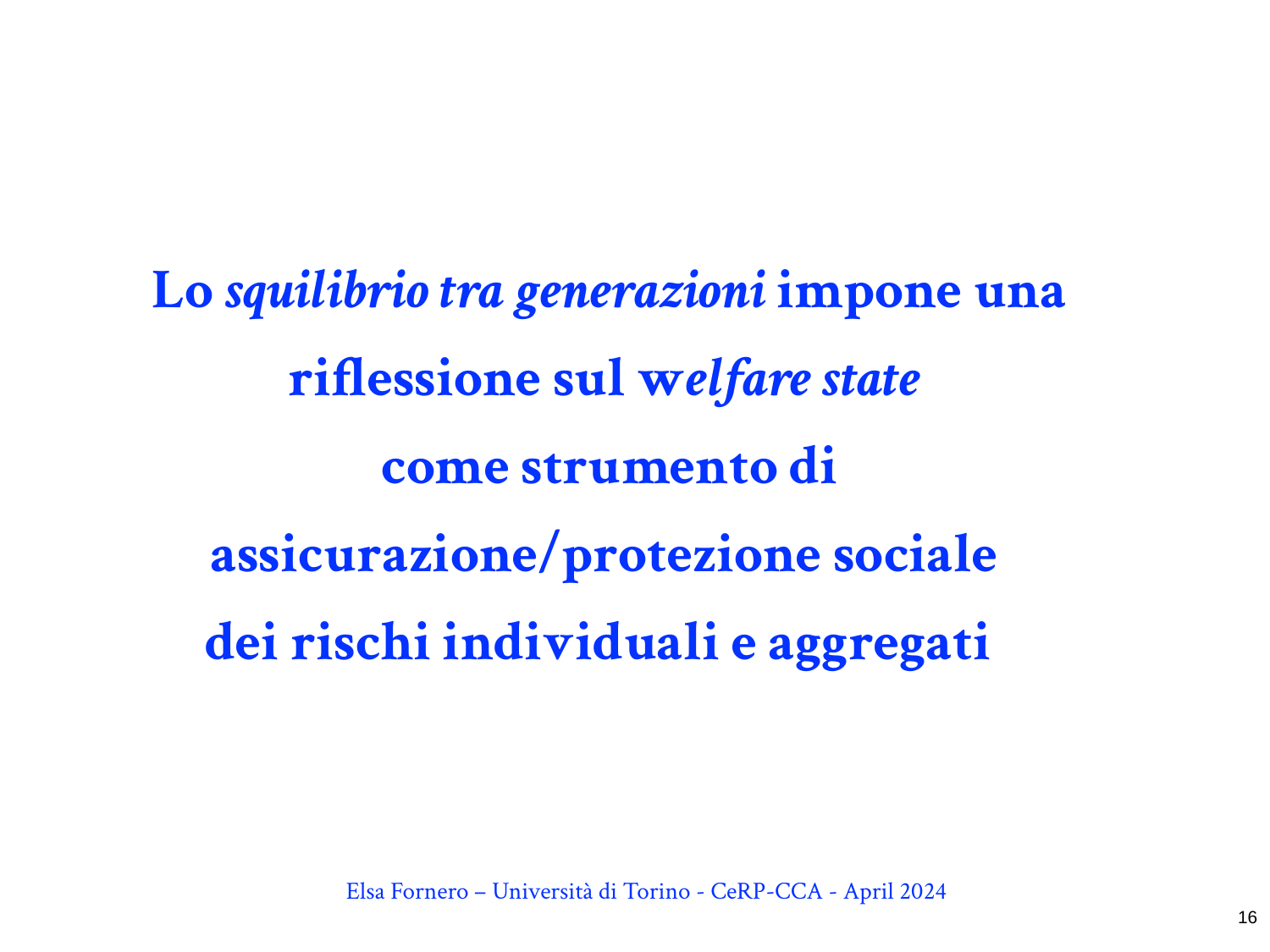

# Lo squilibrio tra generazioni impone una riflessione sul welfare state come strumento di assicurazione/protezione sociale dei rischi individuali e aggregati
Elsa Fornero – Università di Torino - CeRP-CCA - April 2024
16